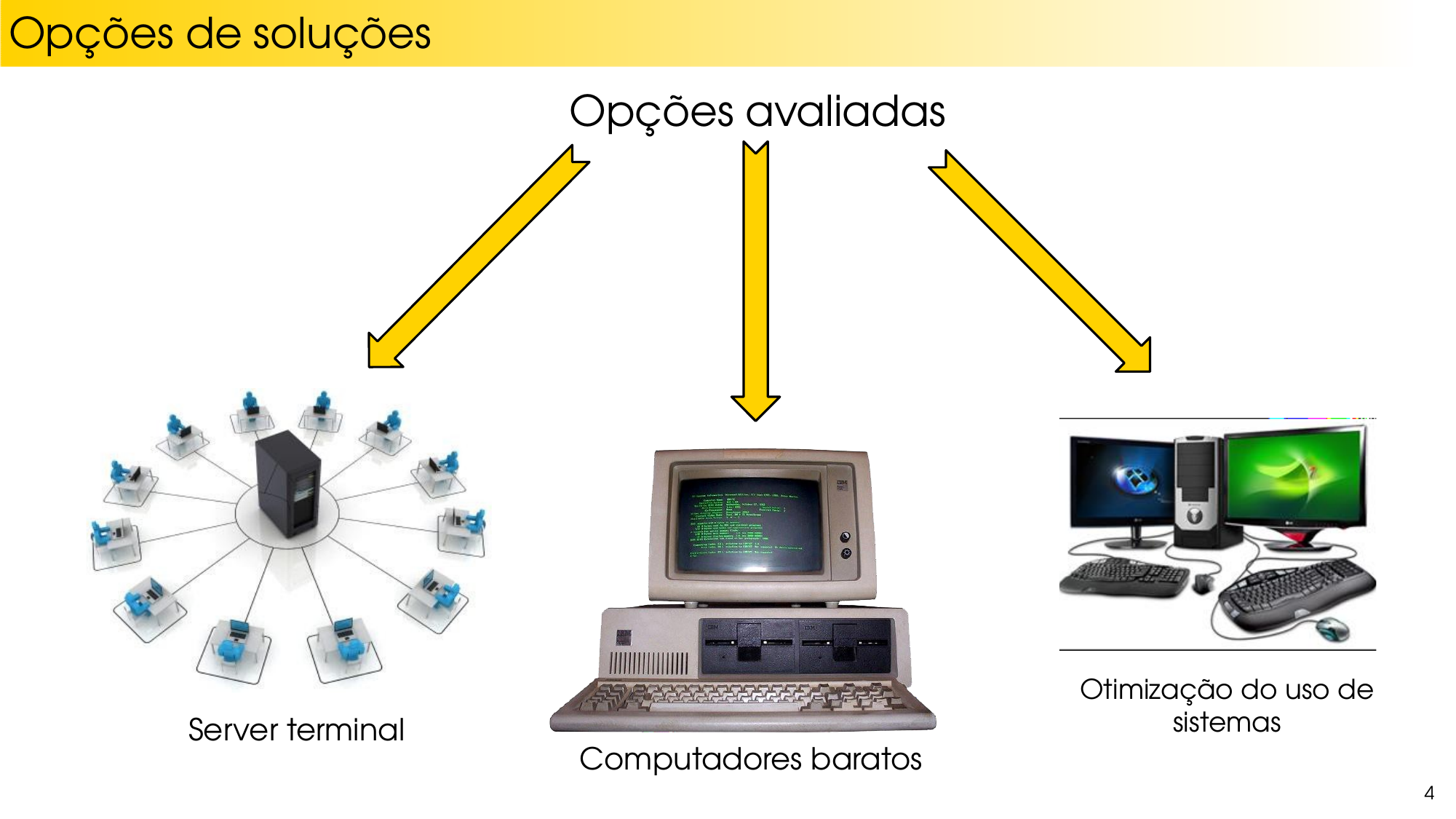

# Opções de soluções
Opções avaliadas

Otimização do uso de sistemas
Server terminal
Computadores baratos
4